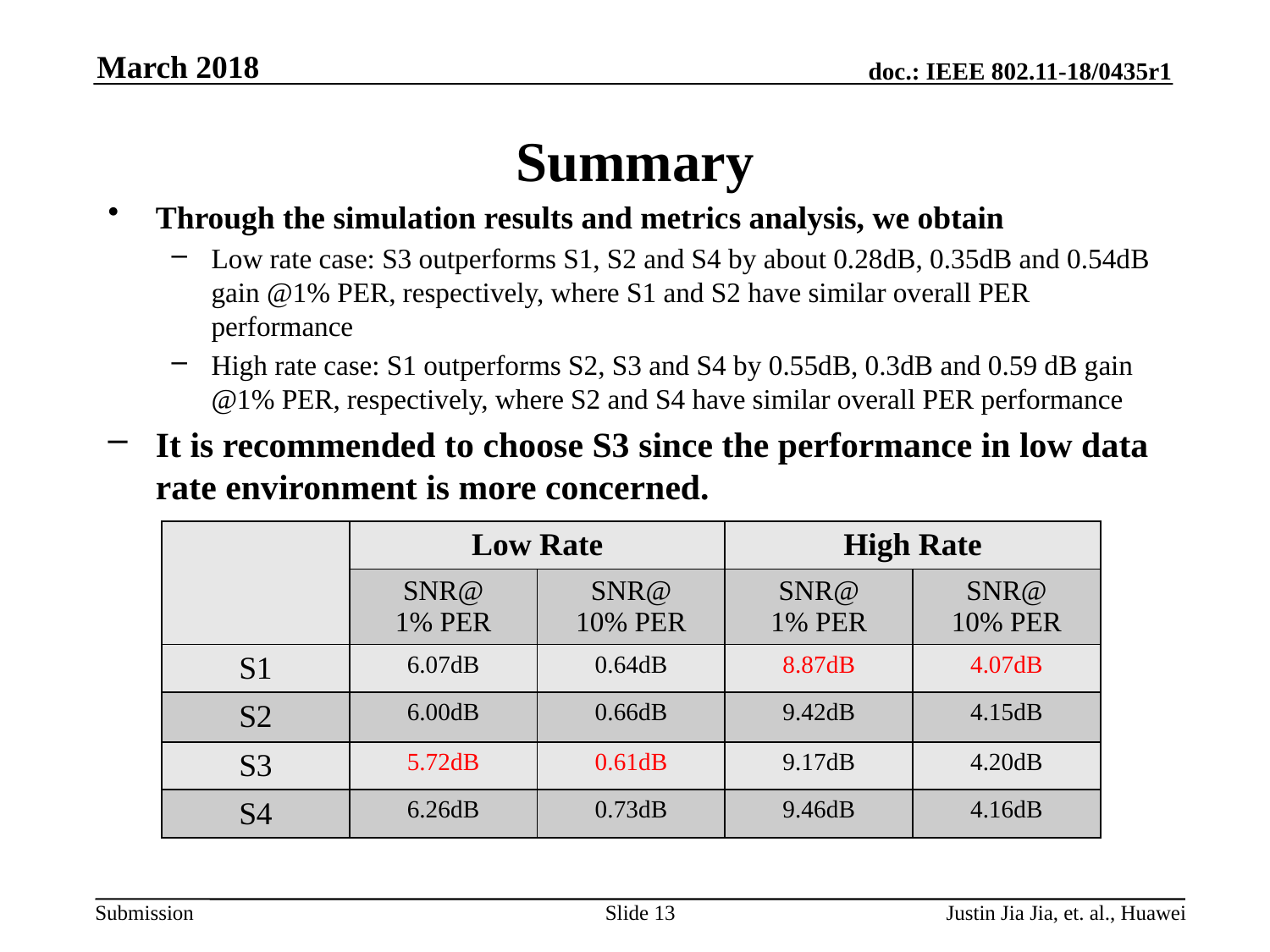

March 2018
# Summary
Through the simulation results and metrics analysis, we obtain
Low rate case: S3 outperforms S1, S2 and S4 by about 0.28dB, 0.35dB and 0.54dB gain @1% PER, respectively, where S1 and S2 have similar overall PER performance
High rate case: S1 outperforms S2, S3 and S4 by 0.55dB, 0.3dB and 0.59 dB gain @1% PER, respectively, where S2 and S4 have similar overall PER performance
It is recommended to choose S3 since the performance in low data rate environment is more concerned.

|  | Low Rate |  | High Rate |  |
| --- | --- | --- | --- | --- |
|  | SNR@ 1% PER | SNR@ 10% PER | SNR@ 1% PER | SNR@ 10% PER |
| S1 | 6.07dB | 0.64dB | 8.87dB | 4.07dB |
| S2 | 6.00dB | 0.66dB | 9.42dB | 4.15dB |
| S3 | 5.72dB | 0.61dB | 9.17dB | 4.20dB |
| S4 | 6.26dB | 0.73dB | 9.46dB | 4.16dB |
Slide 13
Justin Jia Jia, et. al., Huawei